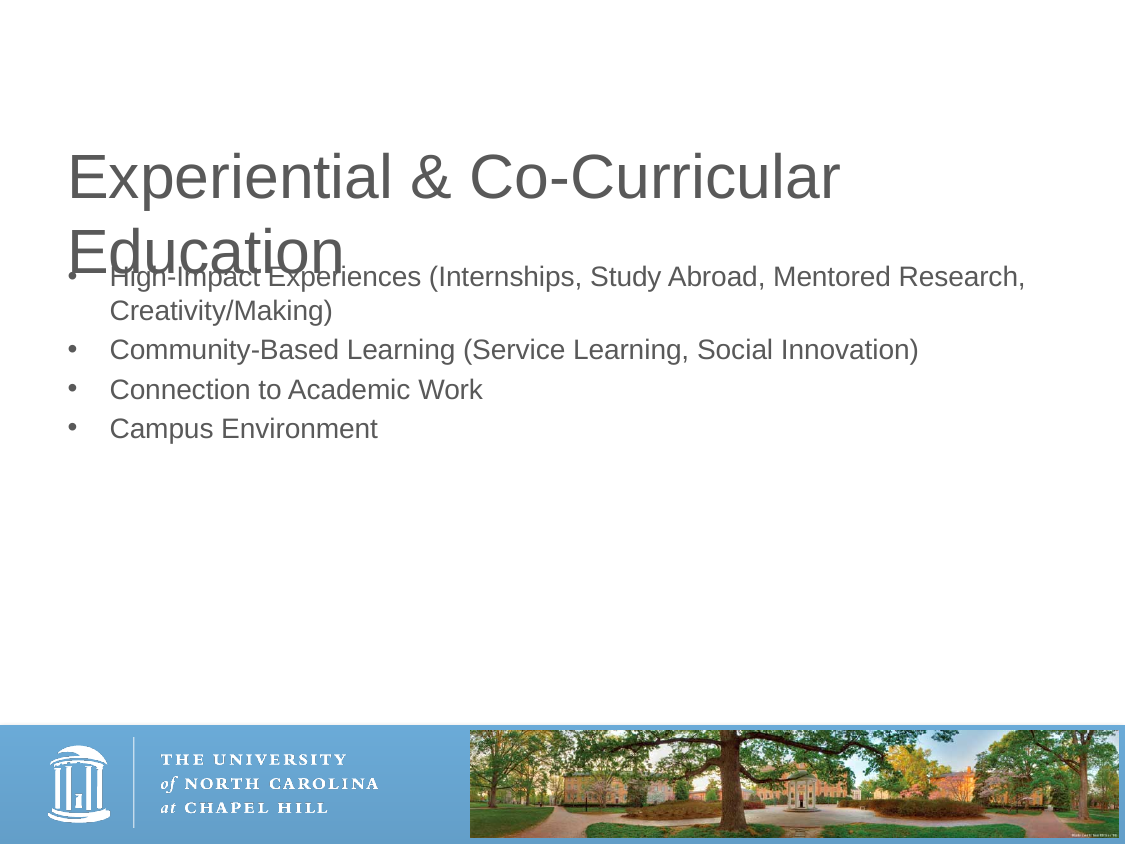

Experiential & Co-Curricular Education
High-Impact Experiences (Internships, Study Abroad, Mentored Research, Creativity/Making)
Community-Based Learning (Service Learning, Social Innovation)
Connection to Academic Work
Campus Environment